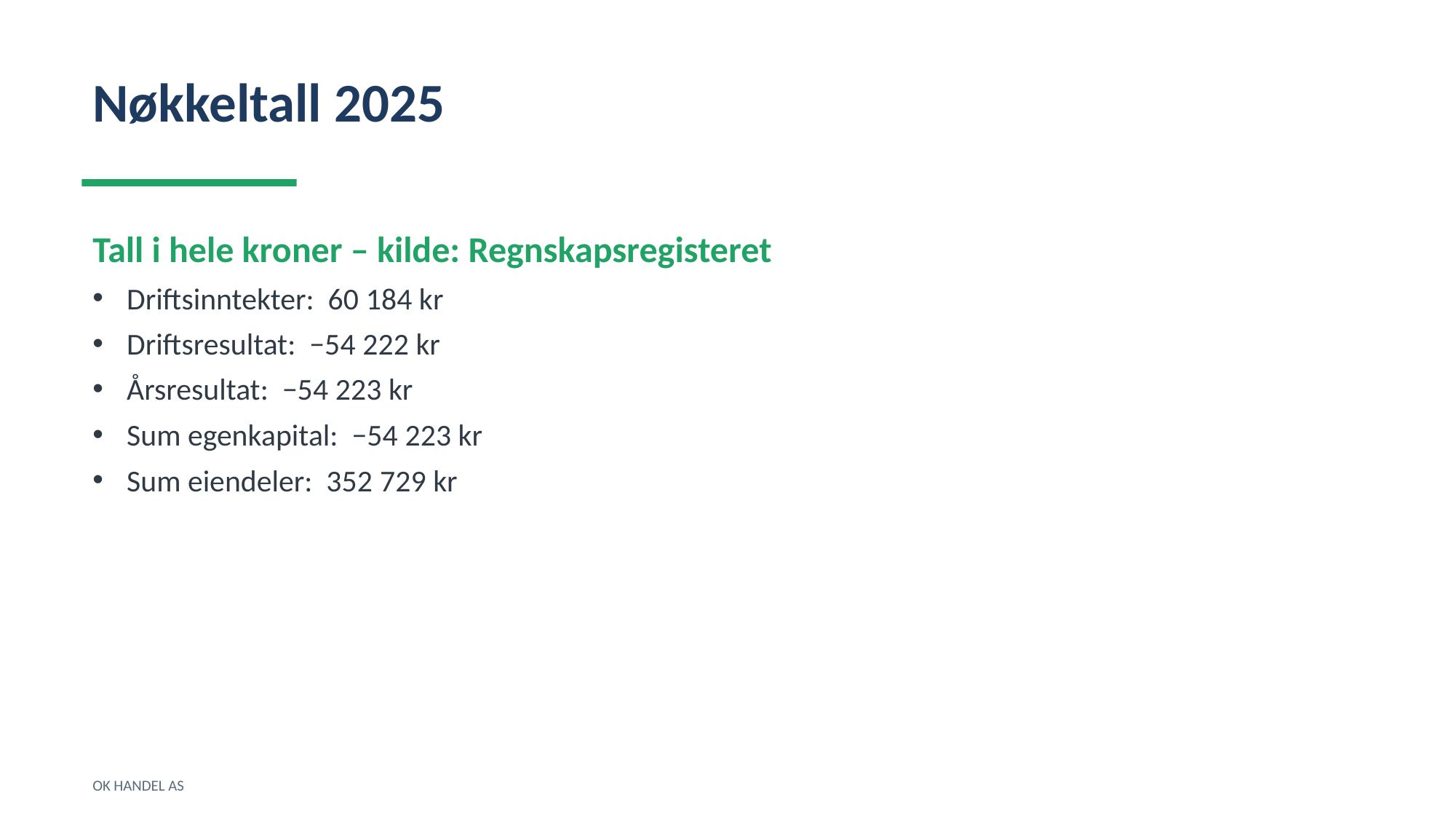

Nøkkeltall 2025

Tall i hele kroner – kilde: Regnskapsregisteret
Driftsinntekter:  60 184 kr
Driftsresultat:  −54 222 kr
Årsresultat:  −54 223 kr
Sum egenkapital:  −54 223 kr
Sum eiendeler:  352 729 kr
OK HANDEL AS